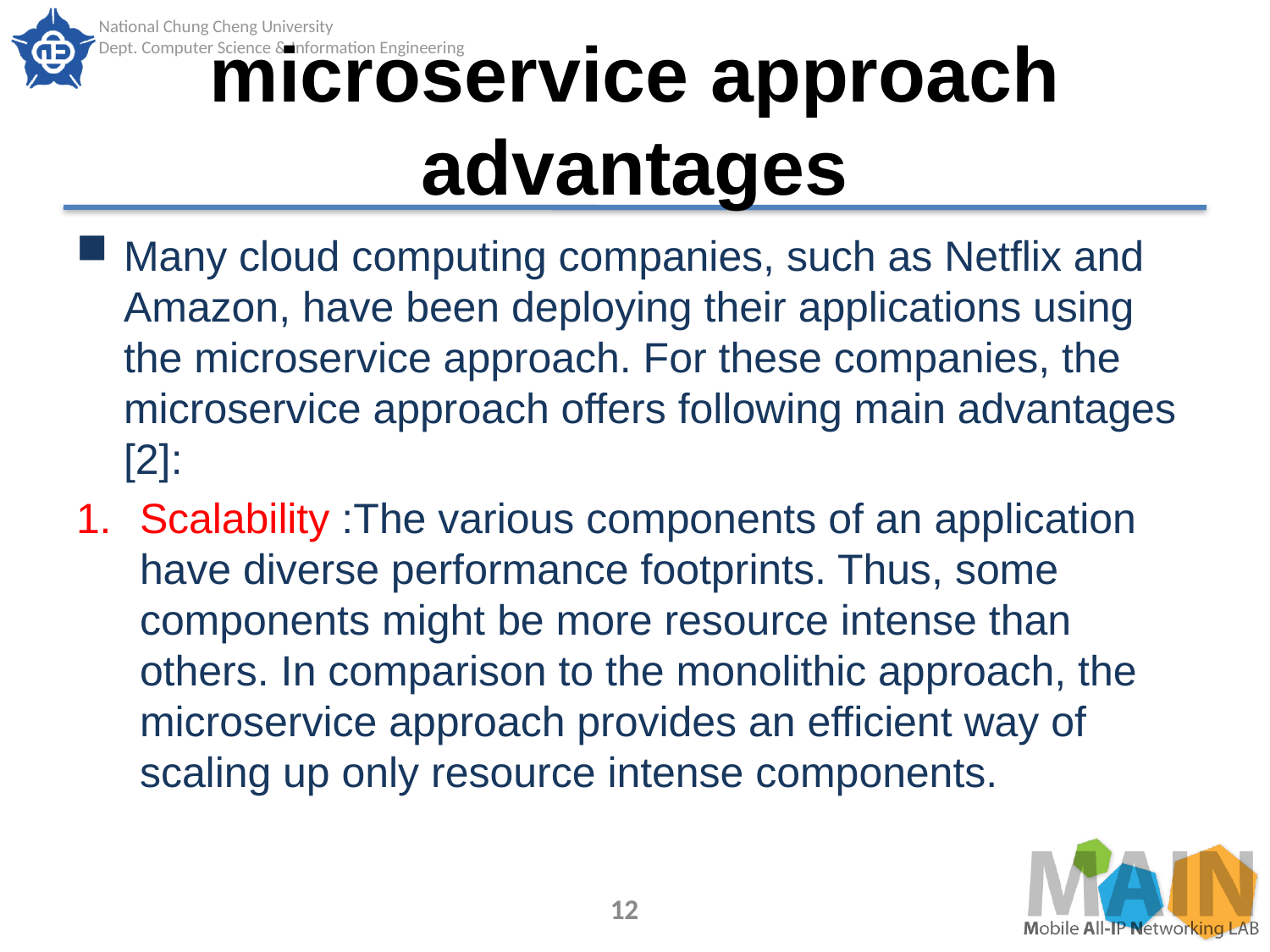

# microservice approach advantages
Many cloud computing companies, such as Netflix and Amazon, have been deploying their applications using the microservice approach. For these companies, the microservice approach offers following main advantages [2]:
Scalability :The various components of an application have diverse performance footprints. Thus, some components might be more resource intense than others. In comparison to the monolithic approach, the microservice approach provides an efficient way of scaling up only resource intense components.
12